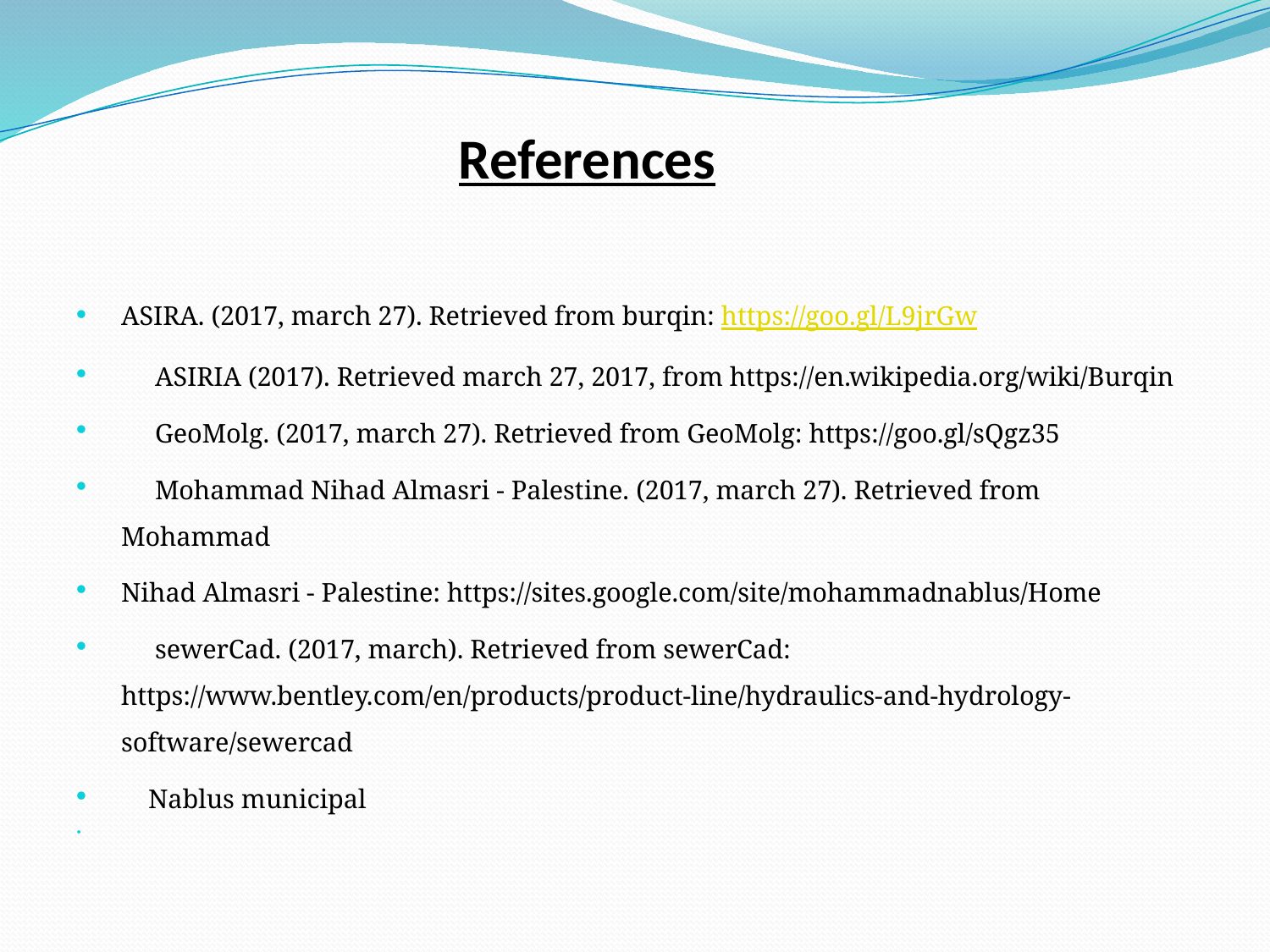

# References
ASIRA. (2017, march 27). Retrieved from burqin: https://goo.gl/L9jrGw
     ASIRIA (2017). Retrieved march 27, 2017, from https://en.wikipedia.org/wiki/Burqin
     GeoMolg. (2017, march 27). Retrieved from GeoMolg: https://goo.gl/sQgz35
     Mohammad Nihad Almasri - Palestine. (2017, march 27). Retrieved from Mohammad
Nihad Almasri - Palestine: https://sites.google.com/site/mohammadnablus/Home
     sewerCad. (2017, march). Retrieved from sewerCad: https://www.bentley.com/en/products/product-line/hydraulics-and-hydrology- software/sewercad
    Nablus municipal